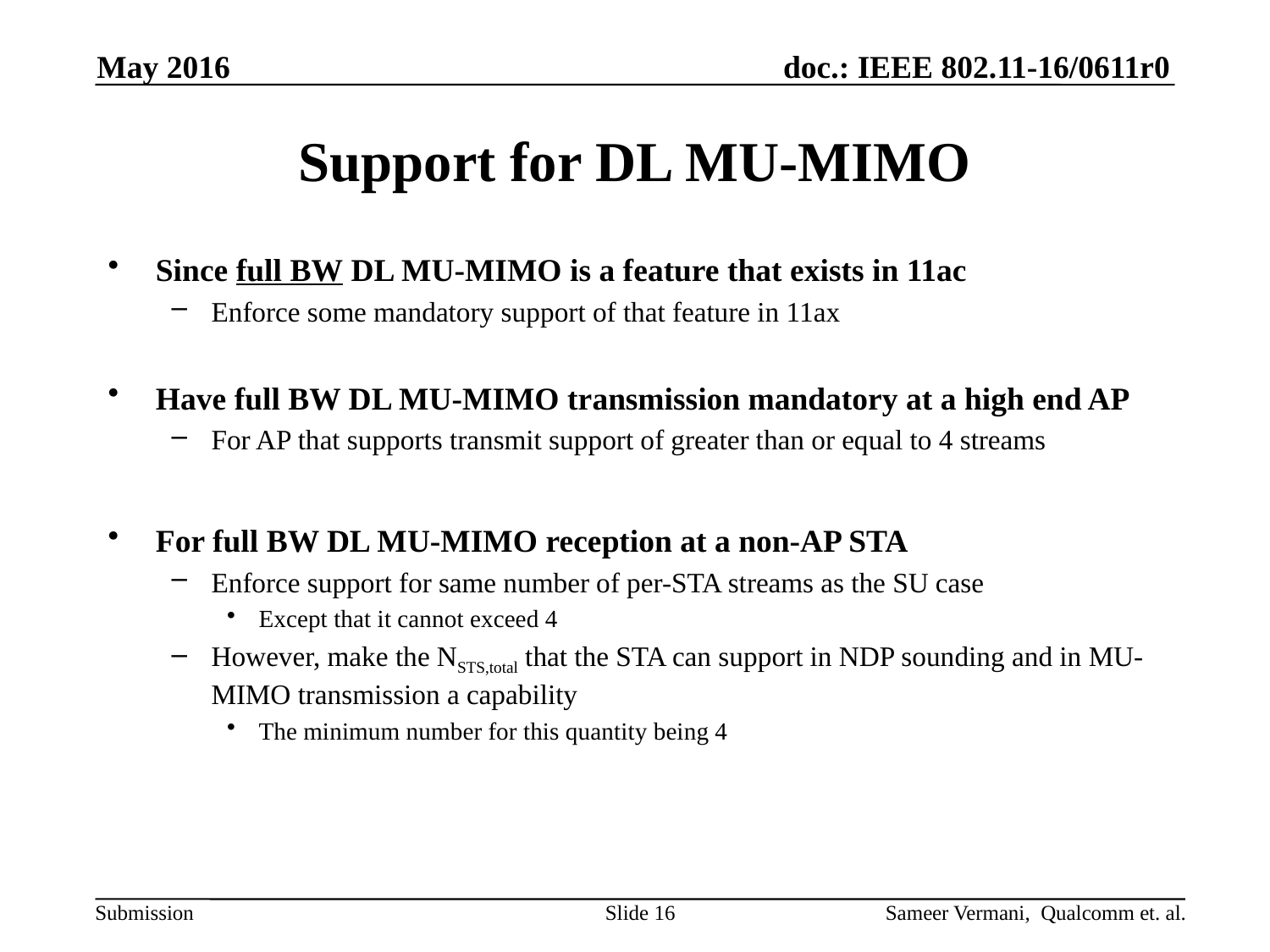

May 2016
# Support for DL MU-MIMO
Since full BW DL MU-MIMO is a feature that exists in 11ac
Enforce some mandatory support of that feature in 11ax

Have full BW DL MU-MIMO transmission mandatory at a high end AP
For AP that supports transmit support of greater than or equal to 4 streams

For full BW DL MU-MIMO reception at a non-AP STA
Enforce support for same number of per-STA streams as the SU case
Except that it cannot exceed 4
However, make the NSTS,total that the STA can support in NDP sounding and in MU-MIMO transmission a capability
The minimum number for this quantity being 4

Slide 16
Sameer Vermani,  Qualcomm et. al.